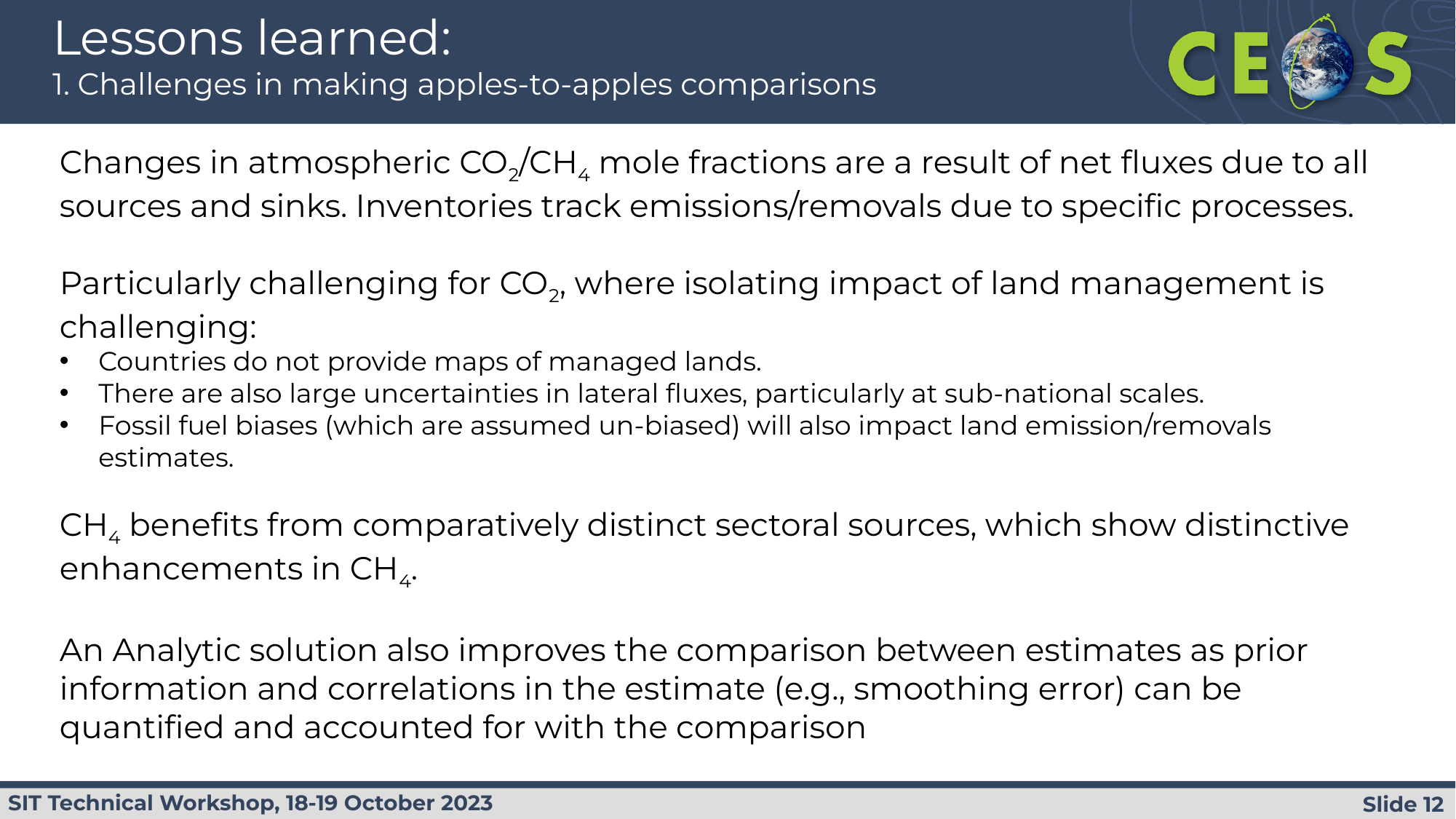

# Lessons learned: 1. Challenges in making apples-to-apples comparisons
Changes in atmospheric CO2/CH4 mole fractions are a result of net fluxes due to all sources and sinks. Inventories track emissions/removals due to specific processes.
Particularly challenging for CO2, where isolating impact of land management is challenging:
Countries do not provide maps of managed lands.
There are also large uncertainties in lateral fluxes, particularly at sub-national scales.
Fossil fuel biases (which are assumed un-biased) will also impact land emission/removals estimates.
CH4 benefits from comparatively distinct sectoral sources, which show distinctive enhancements in CH4.

An Analytic solution also improves the comparison between estimates as prior information and correlations in the estimate (e.g., smoothing error) can be quantified and accounted for with the comparison